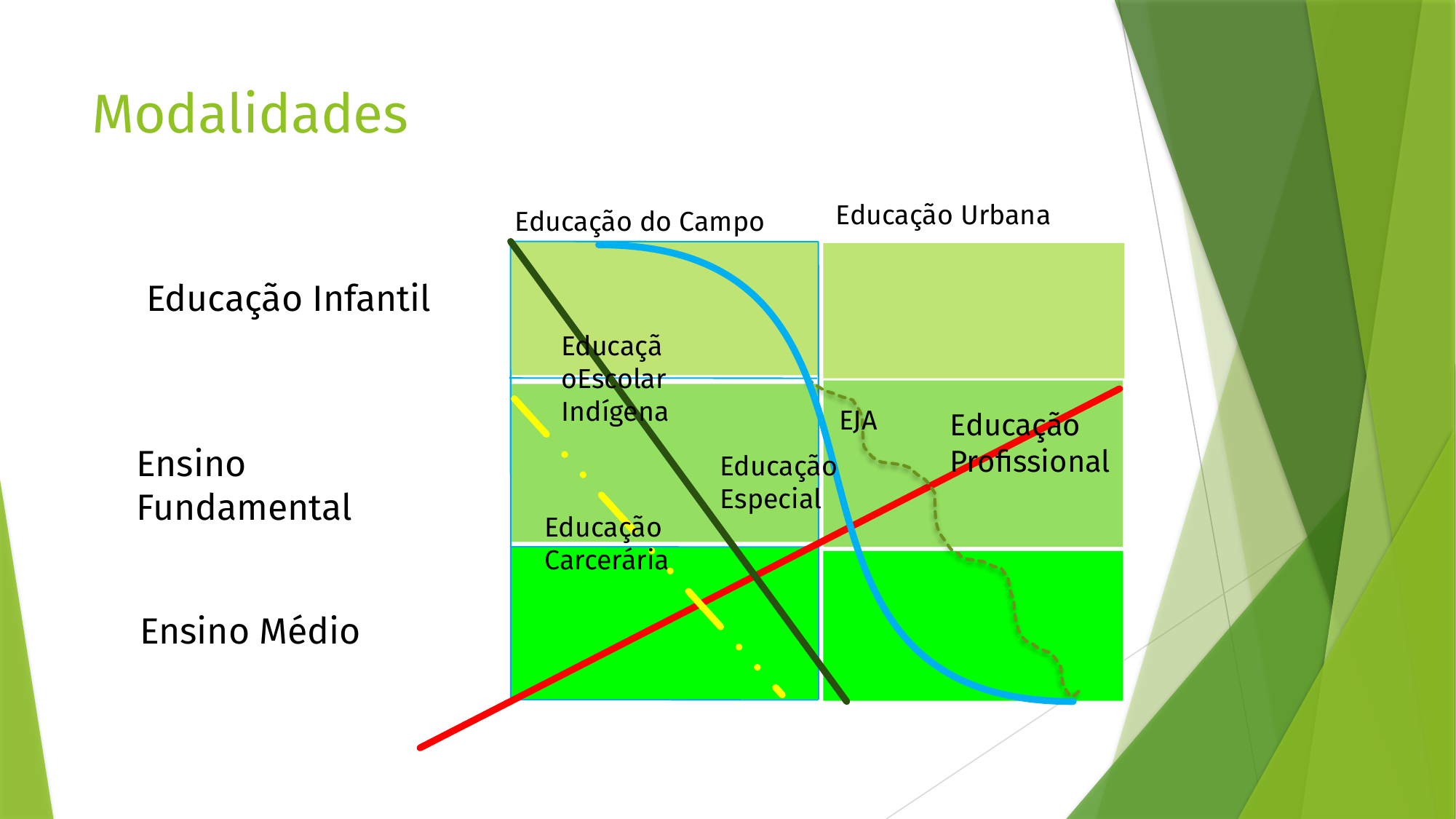

# Modalidades
Educação Urbana
Educação do Campo

Educação Infantil
EducaçãoEscolar Indígena

EJA
Educação Profissional
Ensino Fundamental
Educação
Especial
Educação Carcerária

Ensino Médio